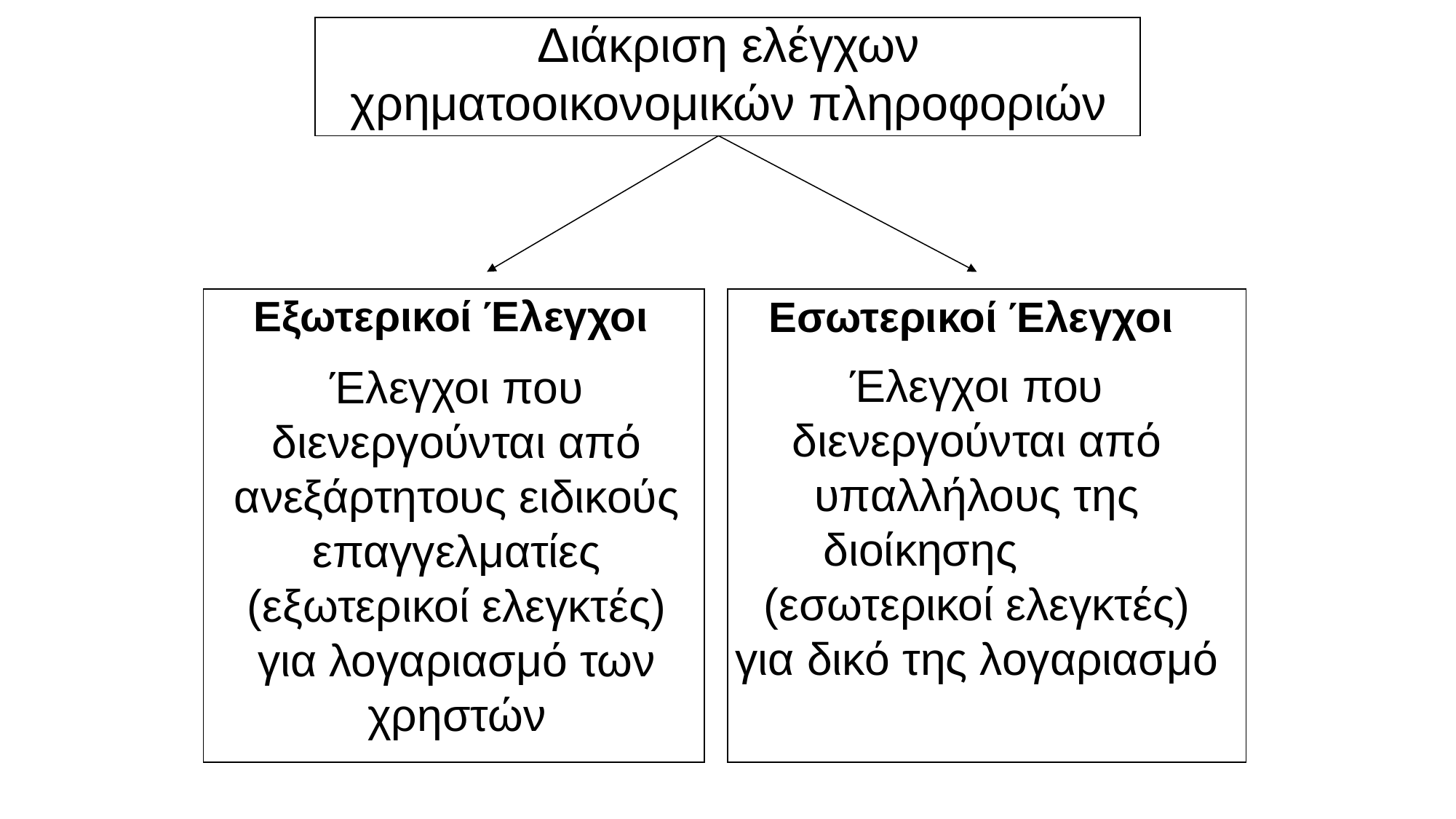

Διάκριση ελέγχων
χρηματοοικονομικών πληροφοριών

Εξωτερικοί Έλεγχοι

Έλεγχοι που διενεργούνται από ανεξάρτητους ειδικούς επαγγελματίες (εξωτερικοί ελεγκτές) για λογαριασμό των χρηστών
Εσωτερικοί Έλεγχοι

Έλεγχοι που διενεργούνται από υπαλλήλους της διοίκησης          (εσωτερικοί ελεγκτές) για δικό της λογαριασμό